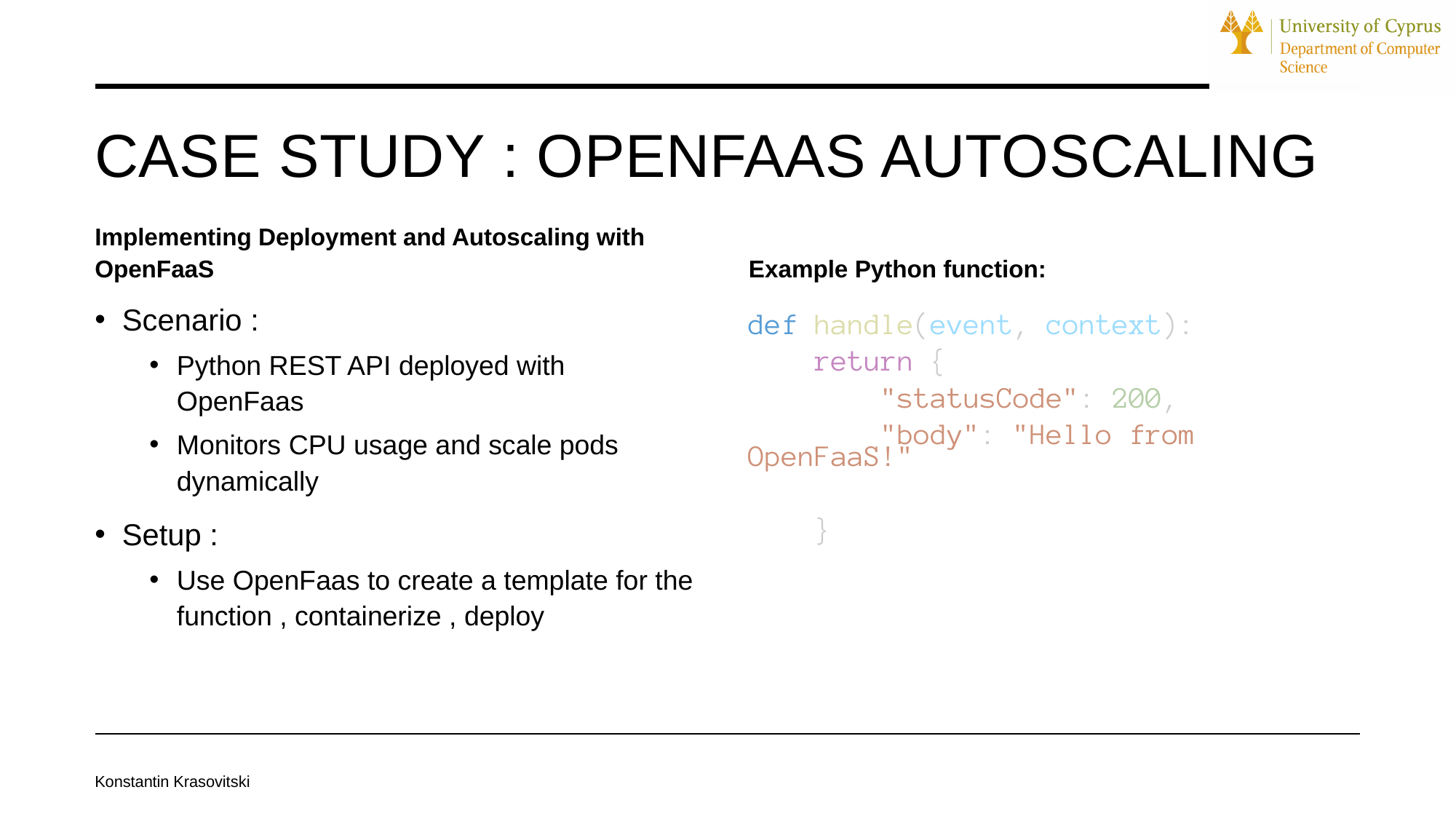

# Case Study : OpenFaas Autoscaling
Implementing Deployment and Autoscaling with OpenFaaS
Example Python function:
Scenario :
Python REST API deployed with OpenFaas
Monitors CPU usage and scale pods dynamically
Setup :
Use OpenFaas to create a template for the function , containerize , deploy
def handle(event, context):
    return {
        "statusCode": 200,
        "body": "Hello from OpenFaaS!"

    }

Konstantin Krasovitski